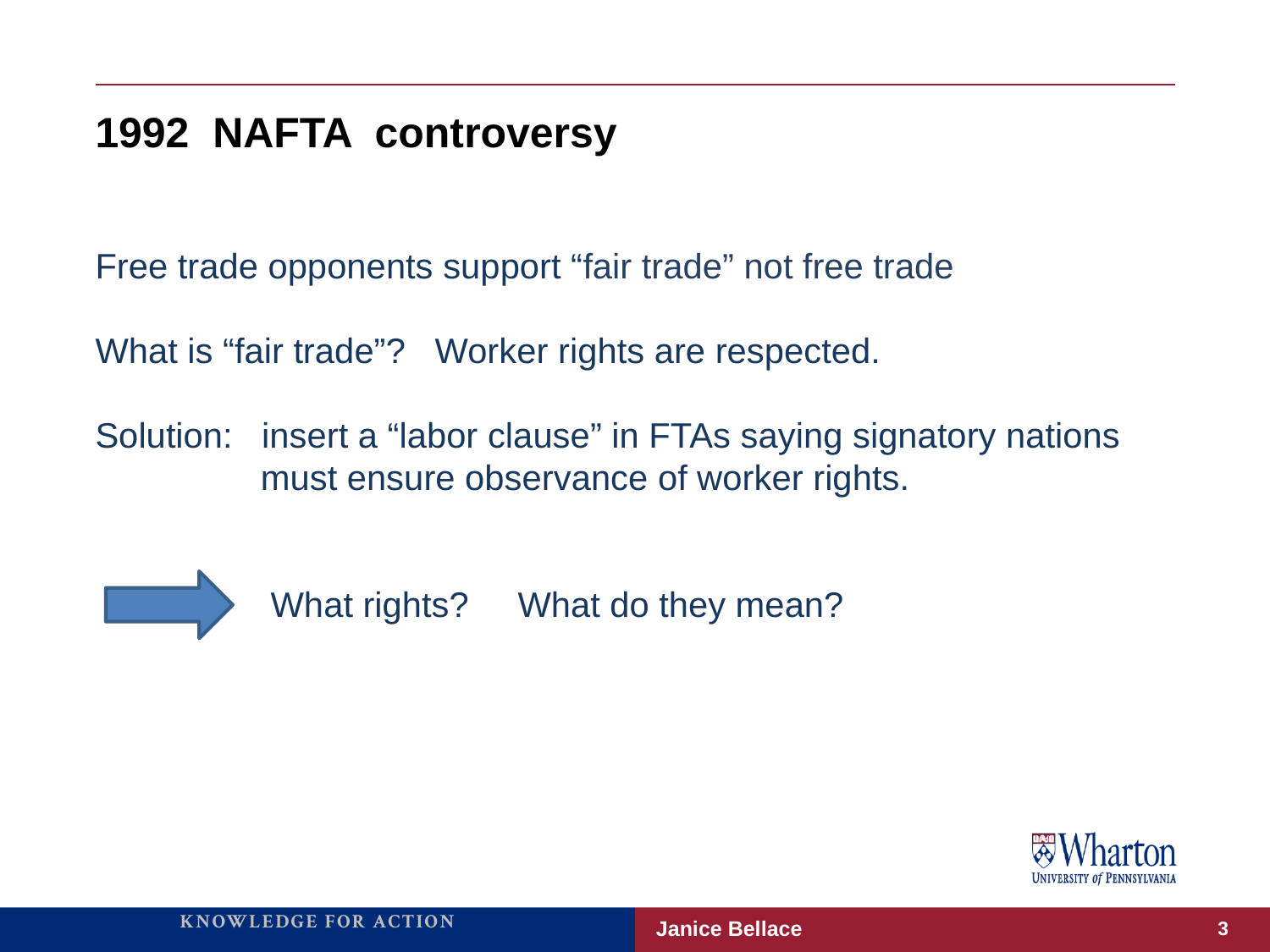

# 1992  NAFTA  controversy
Free trade opponents support “fair trade” not free trade

What is “fair trade”?   Worker rights are respected.

Solution:   insert a “labor clause” in FTAs saying signatory nations
                 must ensure observance of worker rights.

                  What rights?     What do they mean?

Janice Bellace
3